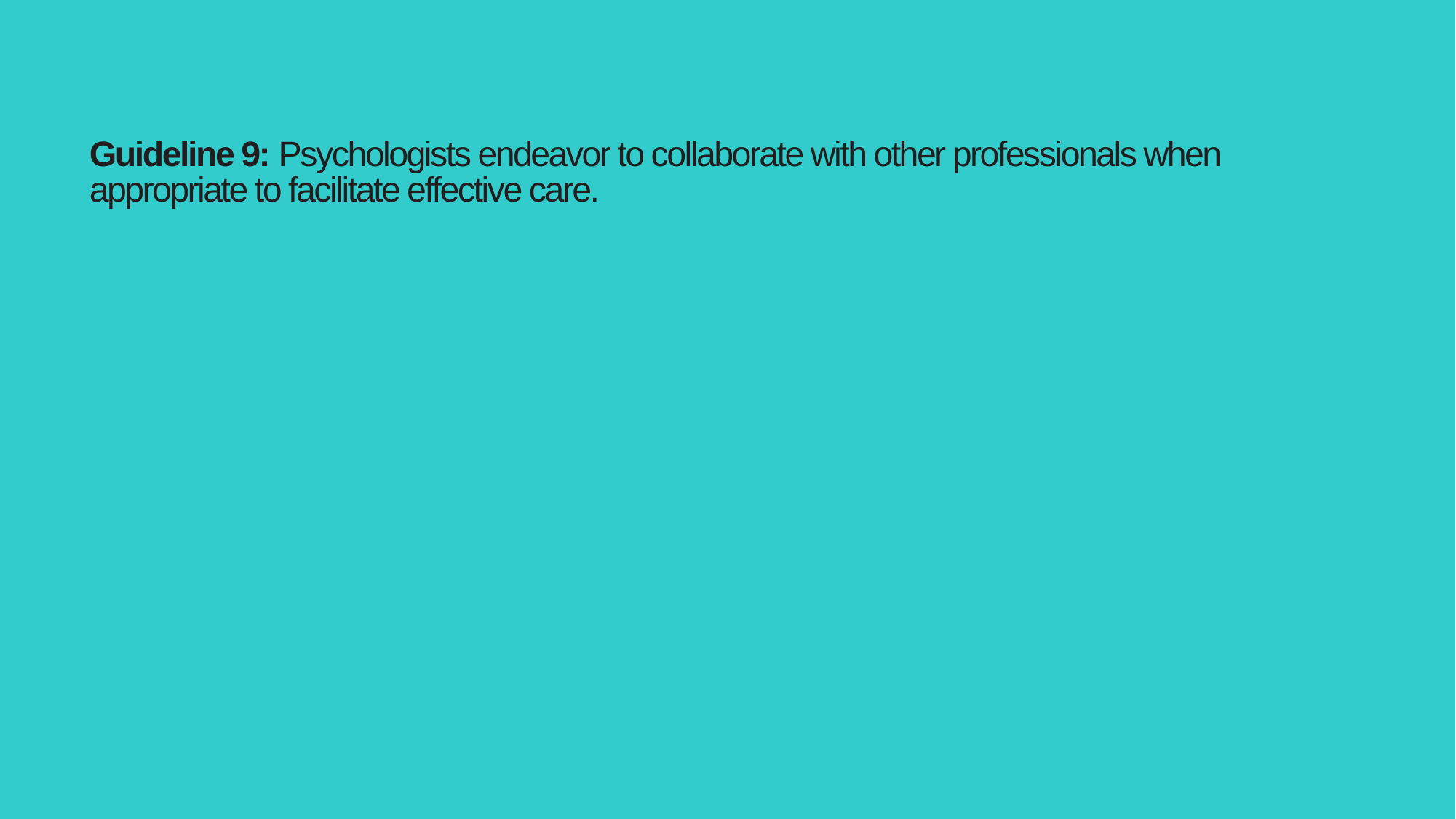

# Guideline 9: Psychologists endeavor to collaborate with other professionals when appropriate to facilitate effective care.